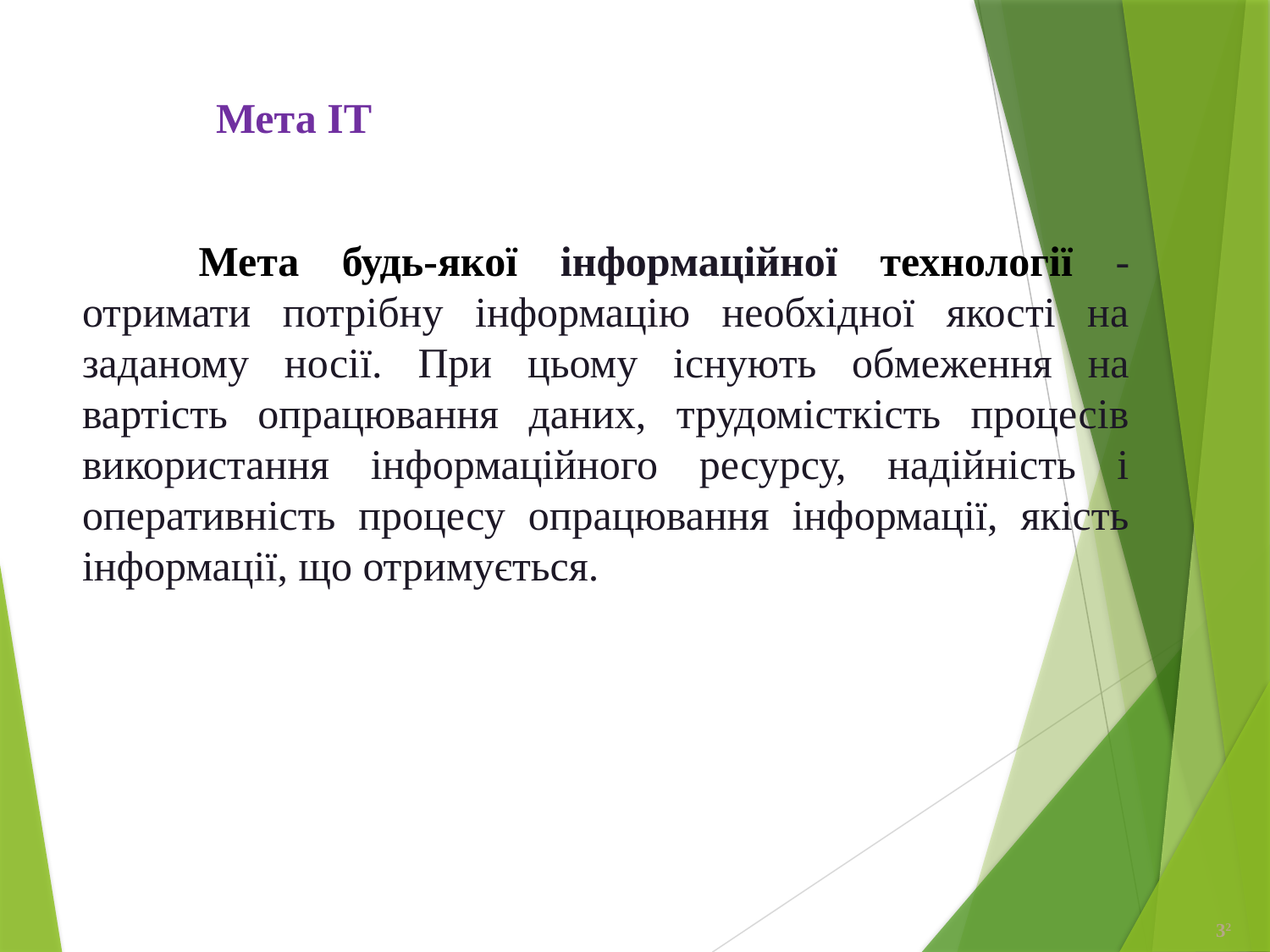

Мета ІТ
Мета будь-якої інформаційної технології - отримати потрібну інформацію необхідної якості на заданому носії. При цьому існують обмеження на вартість опрацювання даних, трудомісткість процесів використання інформаційного ресурсу, надійність і оперативність процесу опрацювання інформації, якість інформації, що отримується.
32